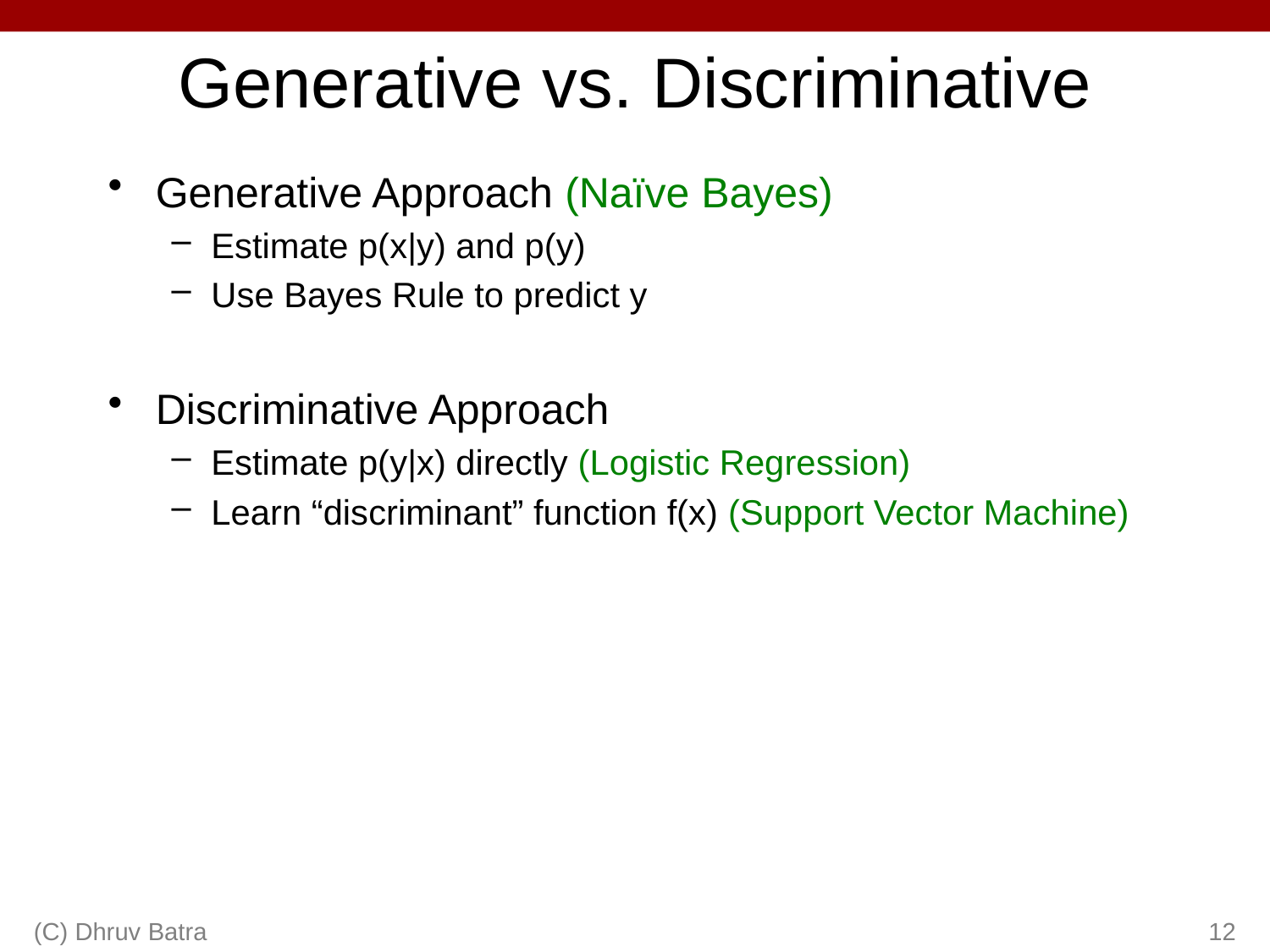

# Generative vs. Discriminative
Generative Approach (Naïve Bayes)
Estimate p(x|y) and p(y)
Use Bayes Rule to predict y

Discriminative Approach
Estimate p(y|x) directly (Logistic Regression)
Learn “discriminant” function f(x) (Support Vector Machine)

(C) Dhruv Batra
12